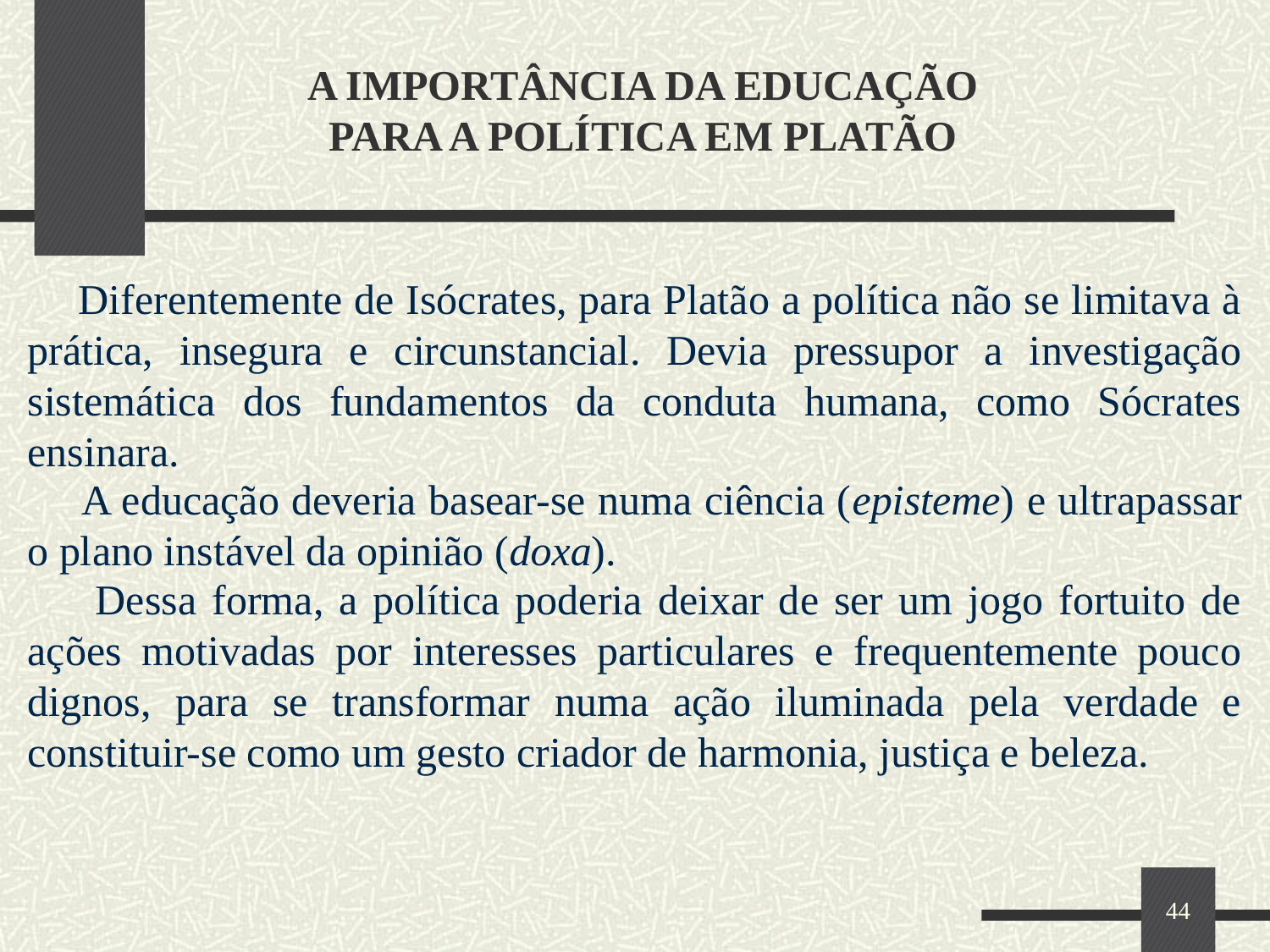

# A IMPORTÂNCIA DA EDUCAÇÃO PARA A POLÍTICA EM PLATÃO
     Diferentemente de Isócrates, para Platão a política não se limitava à prática, insegura e circunstancial. Devia pressupor a investigação sistemática dos fundamentos da conduta humana, como Sócrates ensinara.
     A educação deveria basear-se numa ciência (episteme) e ultrapassar o plano instável da opinião (doxa).
     Dessa forma, a política poderia deixar de ser um jogo fortuito de ações motivadas por interesses particulares e frequentemente pouco dignos, para se transformar numa ação iluminada pela verdade e constituir-se como um gesto criador de harmonia, justiça e beleza.
44